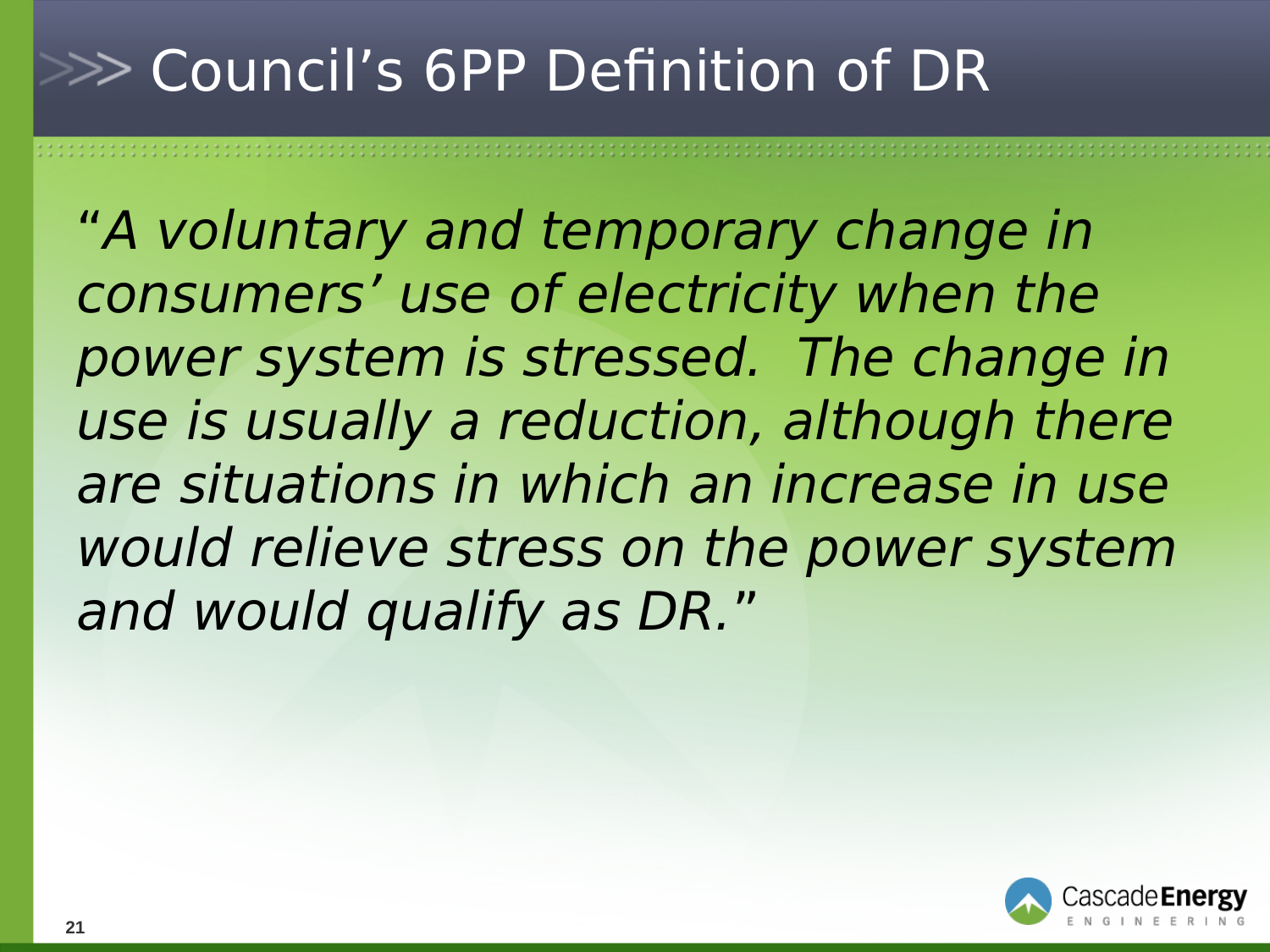

# Council’s 6PP Definition of DR
“A voluntary and temporary change in consumers’ use of electricity when the power system is stressed.  The change in use is usually a reduction, although there are situations in which an increase in use would relieve stress on the power system and would qualify as DR.”
21